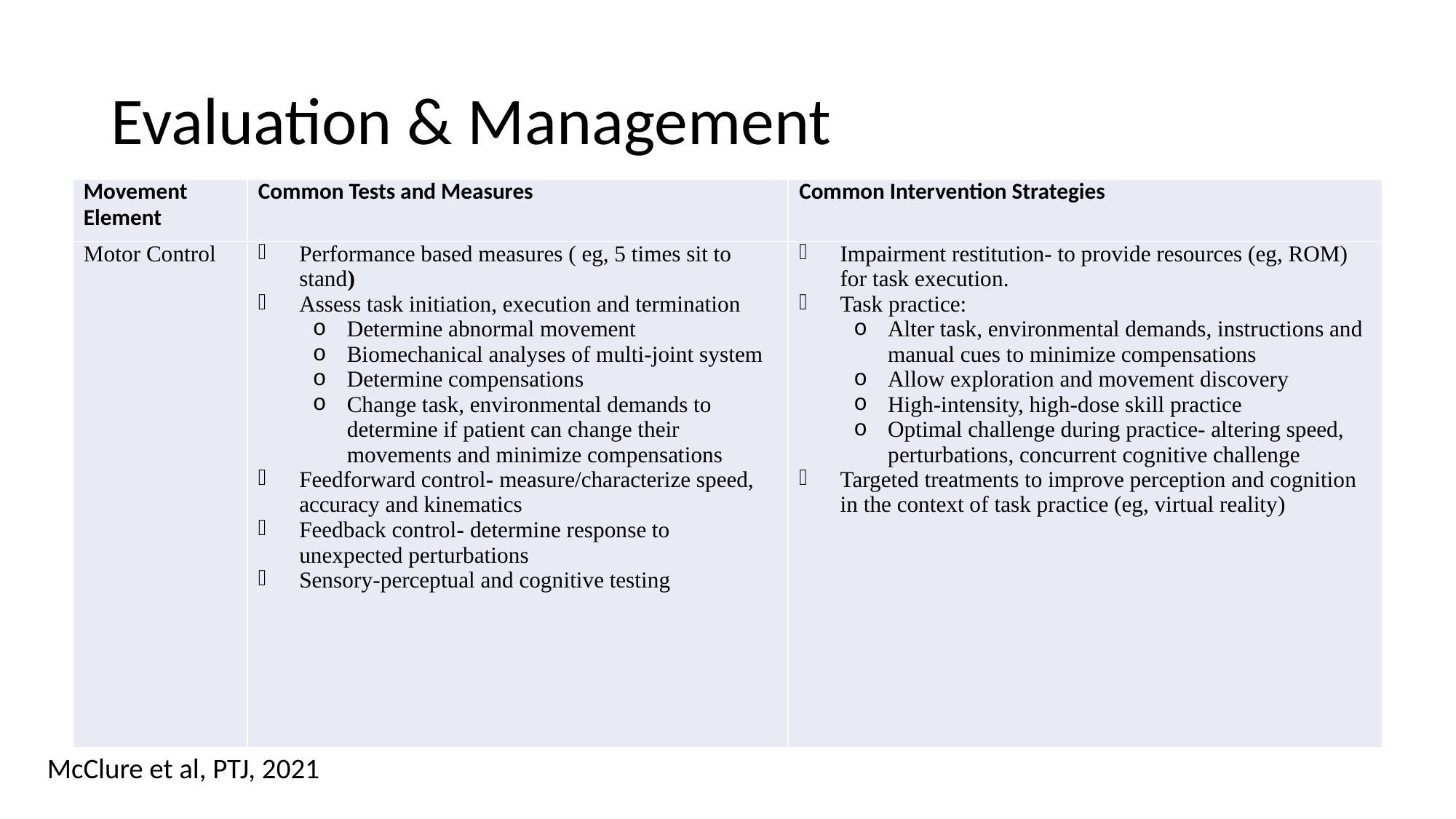

# Evaluation & Management
| Movement Element | Common Tests and Measures | Common Intervention Strategies |
| --- | --- | --- |
| Motor Control | Performance based measures ( eg, 5 times sit to stand) Assess task initiation, execution and termination Determine abnormal movement Biomechanical analyses of multi-joint system Determine compensations Change task, environmental demands to determine if patient can change their movements and minimize compensations Feedforward control- measure/characterize speed, accuracy and kinematics Feedback control- determine response to unexpected perturbations Sensory-perceptual and cognitive testing | Impairment restitution- to provide resources (eg, ROM) for task execution. Task practice: Alter task, environmental demands, instructions and manual cues to minimize compensations Allow exploration and movement discovery High-intensity, high-dose skill practice Optimal challenge during practice- altering speed, perturbations, concurrent cognitive challenge Targeted treatments to improve perception and cognition in the context of task practice (eg, virtual reality) |

McClure et al, PTJ, 2021